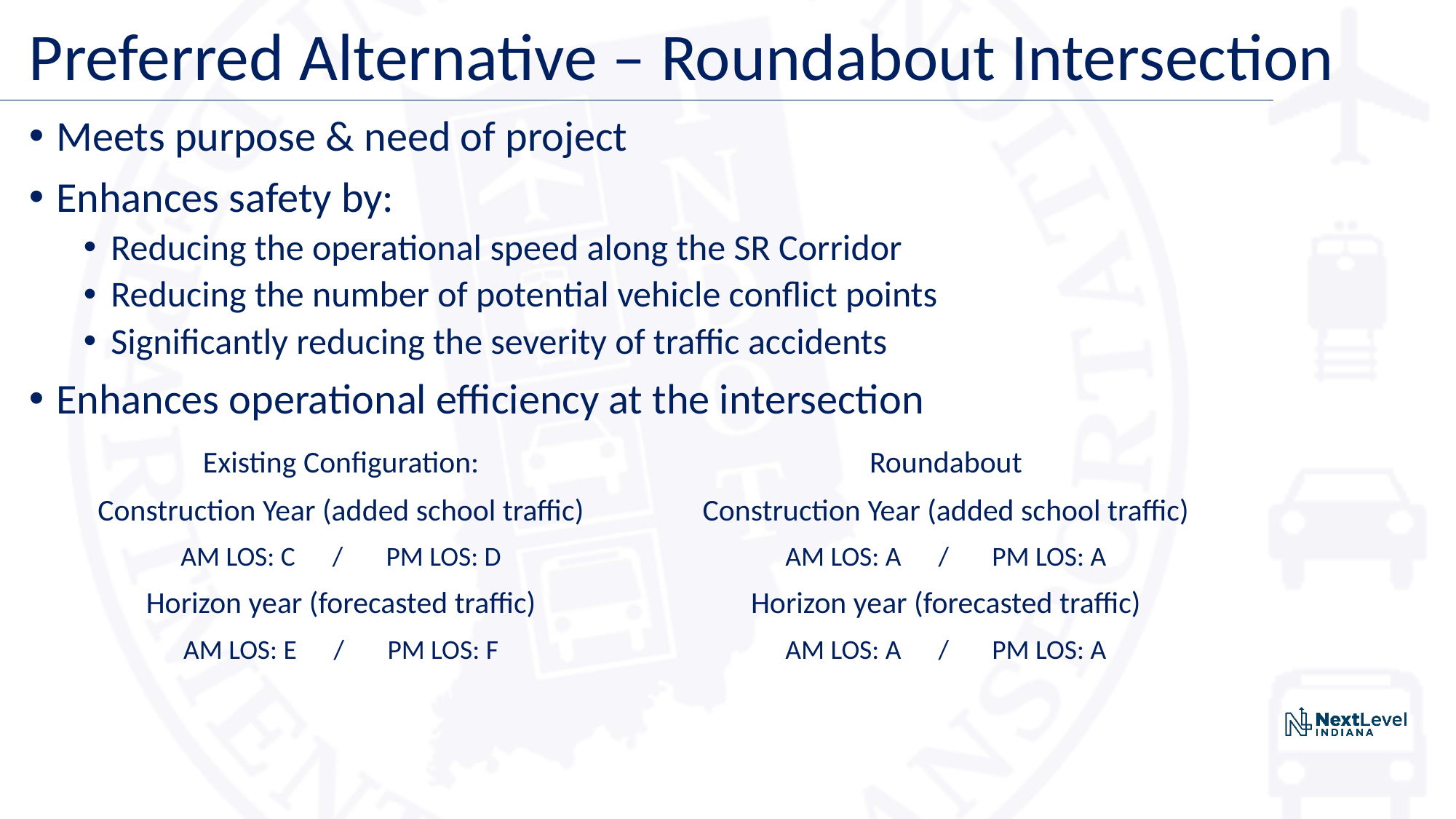

# Preferred Alternative – Roundabout Intersection
Meets purpose & need of project
Enhances safety by:
Reducing the operational speed along the SR Corridor
Reducing the number of potential vehicle conflict points
Significantly reducing the severity of traffic accidents
Enhances operational efficiency at the intersection

Existing Configuration:
Construction Year (added school traffic)
AM LOS: C      /       PM LOS: D
Horizon year (forecasted traffic)
AM LOS: E      /       PM LOS: F

Roundabout
Construction Year (added school traffic)
AM LOS: A      /       PM LOS: A
Horizon year (forecasted traffic)
AM LOS: A      /       PM LOS: A